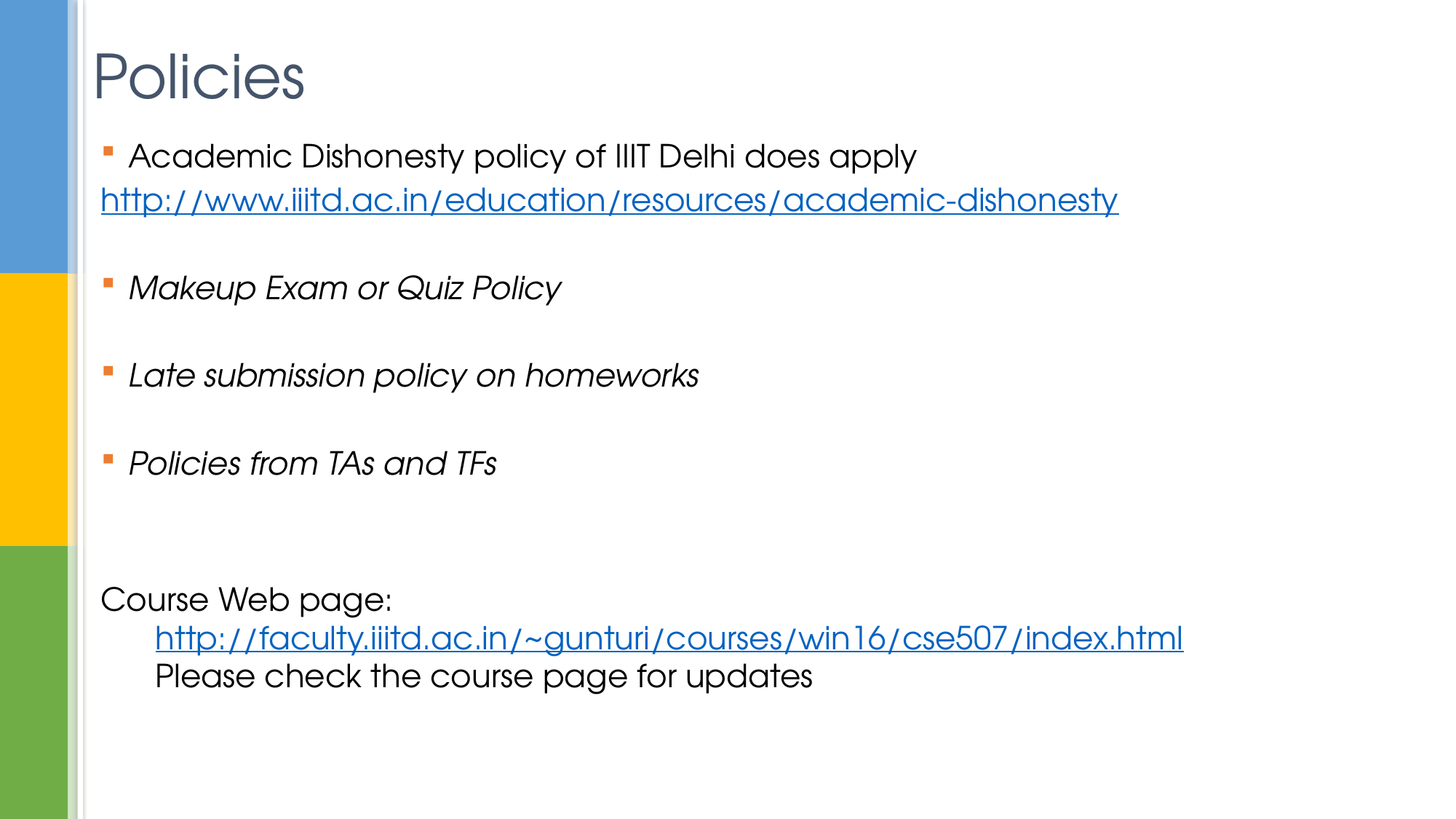

# Policies
Academic Dishonesty policy of IIIT Delhi does apply
http://www.iiitd.ac.in/education/resources/academic-dishonesty

Makeup Exam or Quiz Policy

Late submission policy on homeworks

Policies from TAs and TFs

Course Web page:
http://faculty.iiitd.ac.in/~gunturi/courses/win16/cse507/index.html
Please check the course page for updates